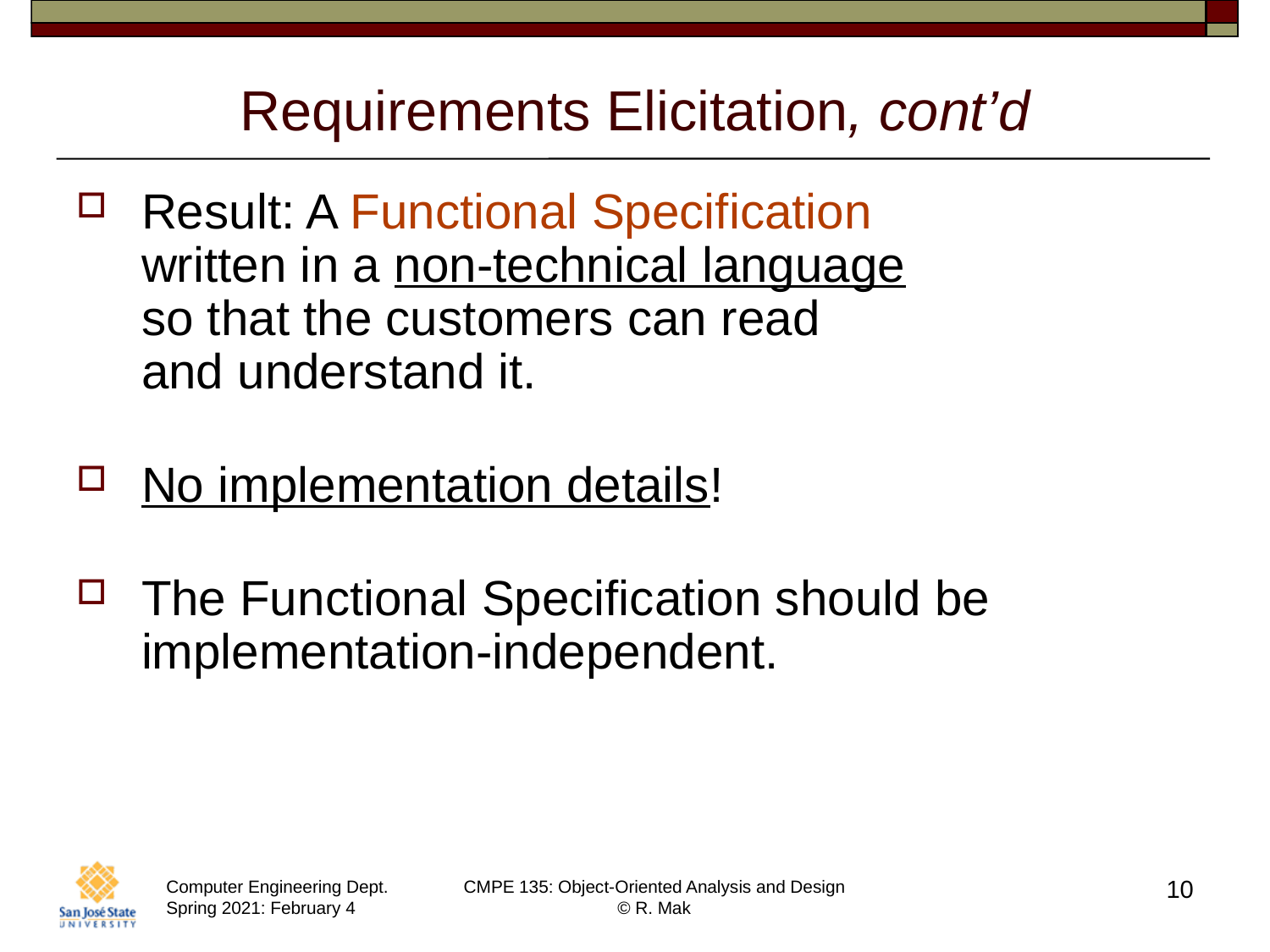

# Requirements Elicitation, cont’d
Result: A Functional Specification
written in a non-technical language
so that the customers can read
and understand it.

No implementation details!

The Functional Specification should be implementation-independent.
10